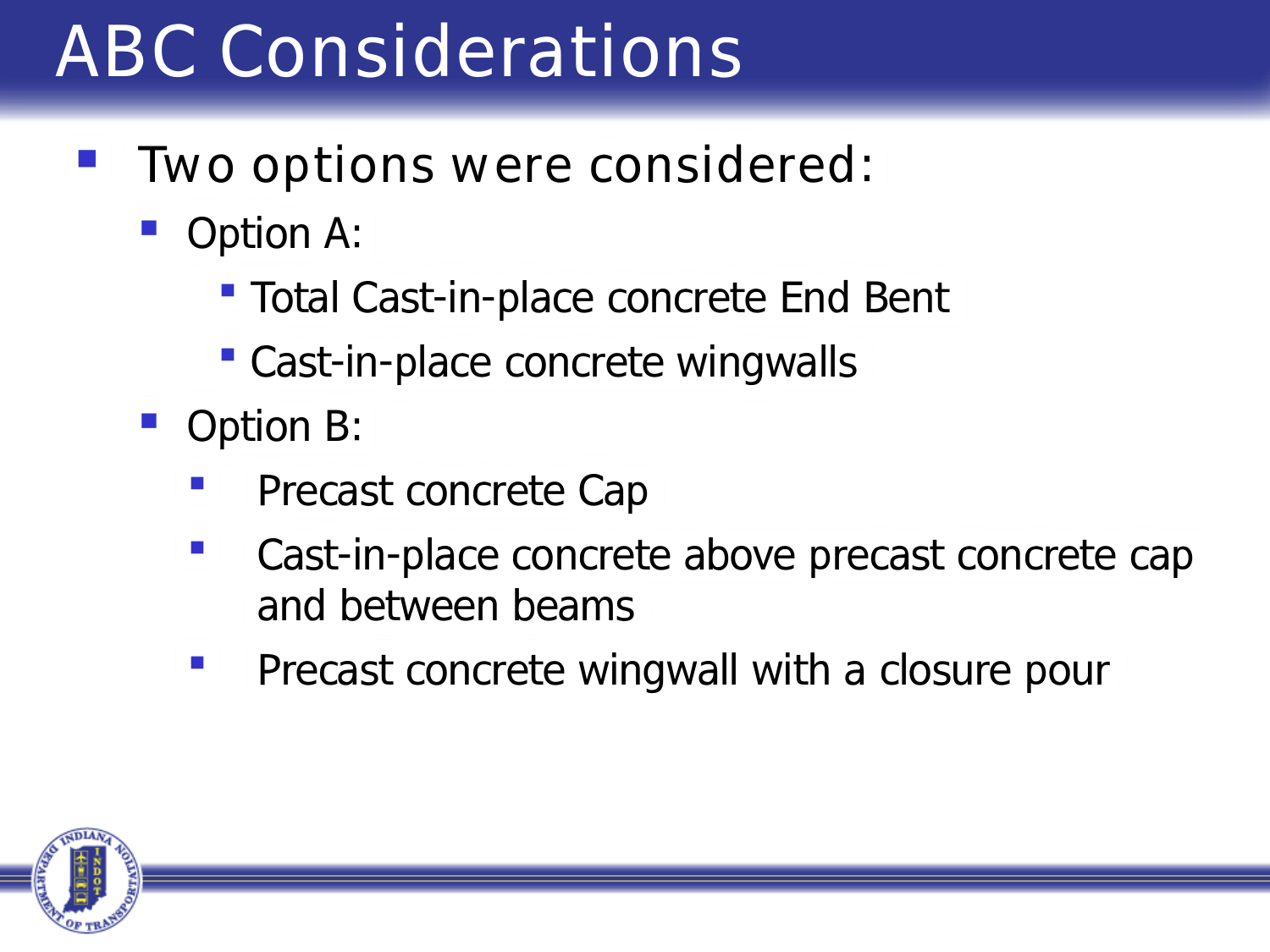

ABC Considerations
 Two options were considered:
Option A:
 Total Cast-in-place concrete End Bent
 Cast-in-place concrete wingwalls
Option B:
Precast concrete Cap
Cast-in-place concrete above precast concrete cap and between beams
Precast concrete wingwall with a closure pour